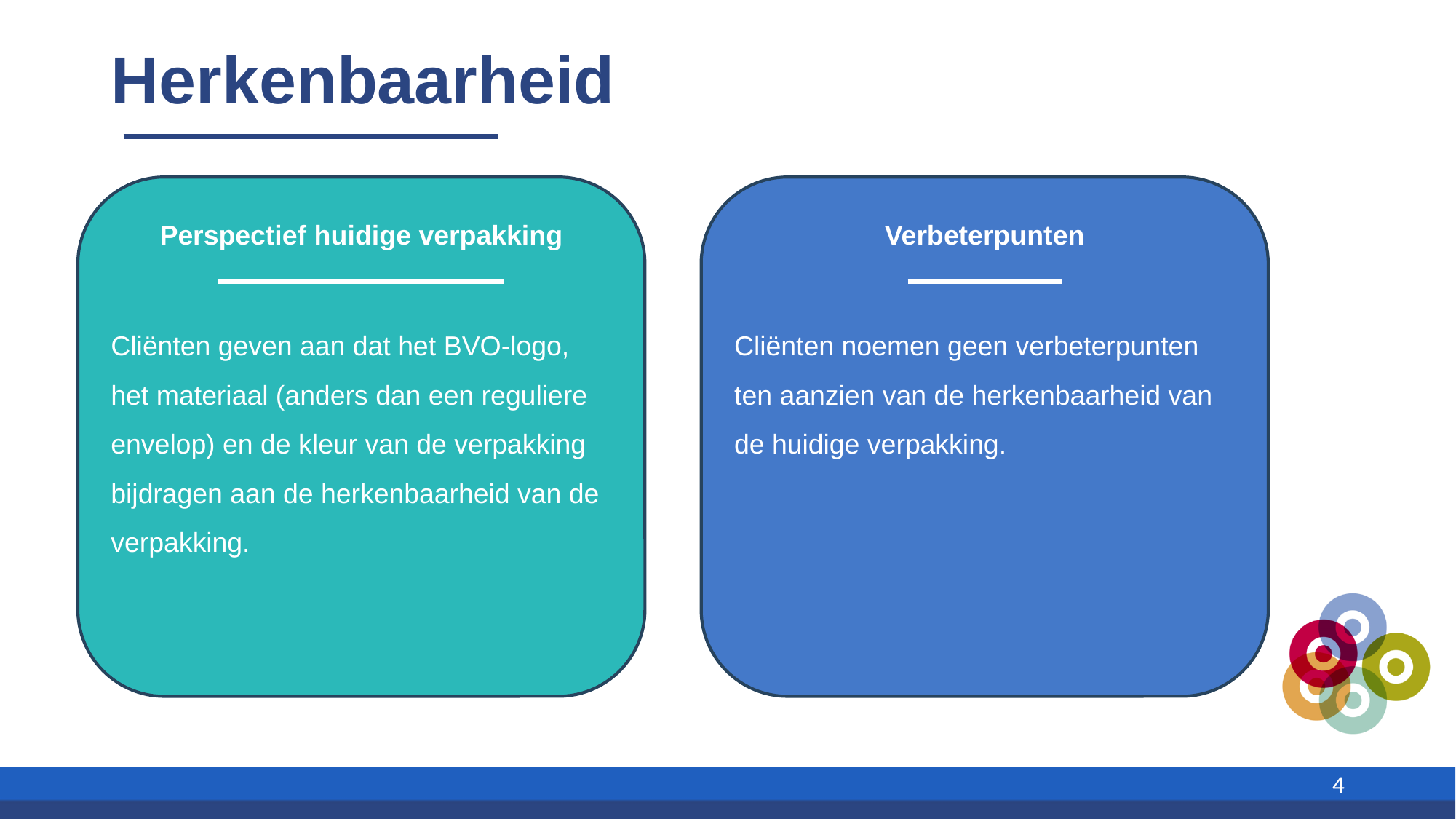

# Herkenbaarheid

Perspectief huidige verpakking

Cliënten geven aan dat het BVO-logo, het materiaal (anders dan een reguliere envelop) en de kleur van de verpakking bijdragen aan de herkenbaarheid van de verpakking.

Verbeterpunten

Cliënten noemen geen verbeterpunten ten aanzien van de herkenbaarheid van de huidige verpakking.
4